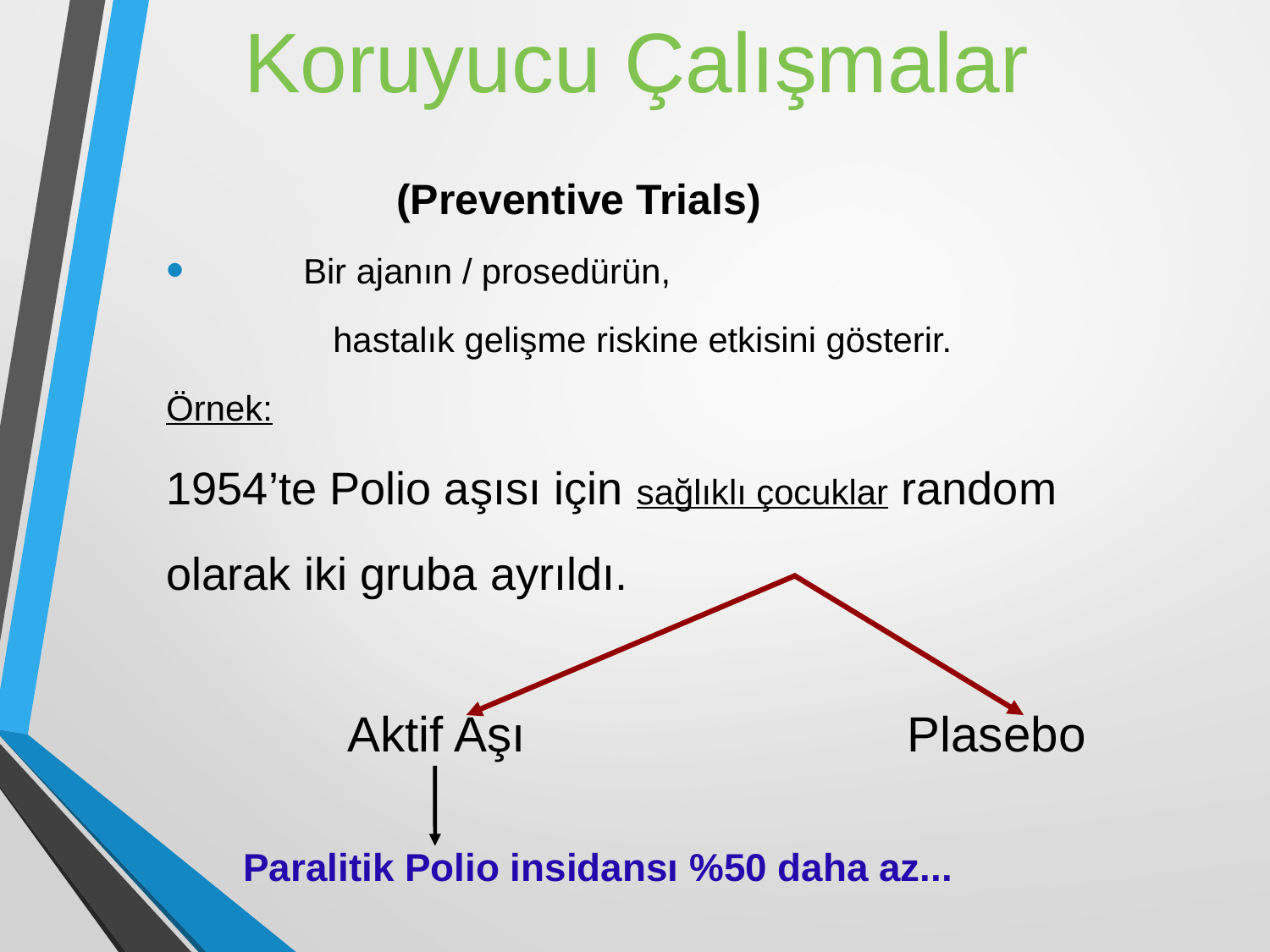

# Koruyucu Çalışmalar
			(Preventive Trials)
          Bir ajanın / prosedürün,
		hastalık gelişme riskine etkisini gösterir.
Örnek:
1954’te Polio aşısı için sağlıklı çocuklar random
olarak iki gruba ayrıldı.

Aktif Aşı
Plasebo

Paralitik Polio insidansı %50 daha az...